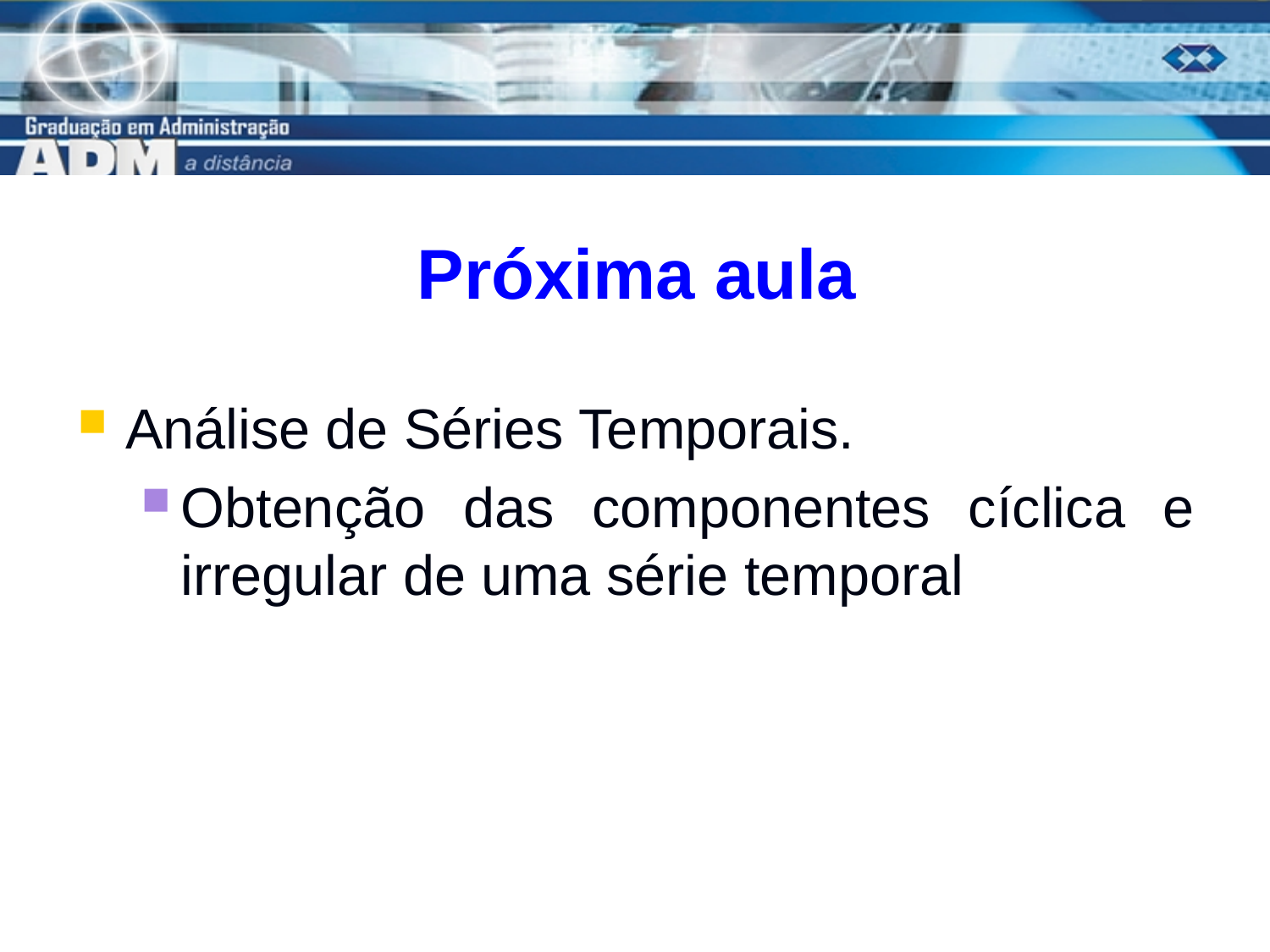

# Próxima aula
Análise de Séries Temporais.
Obtenção das componentes cíclica e irregular de uma série temporal
21